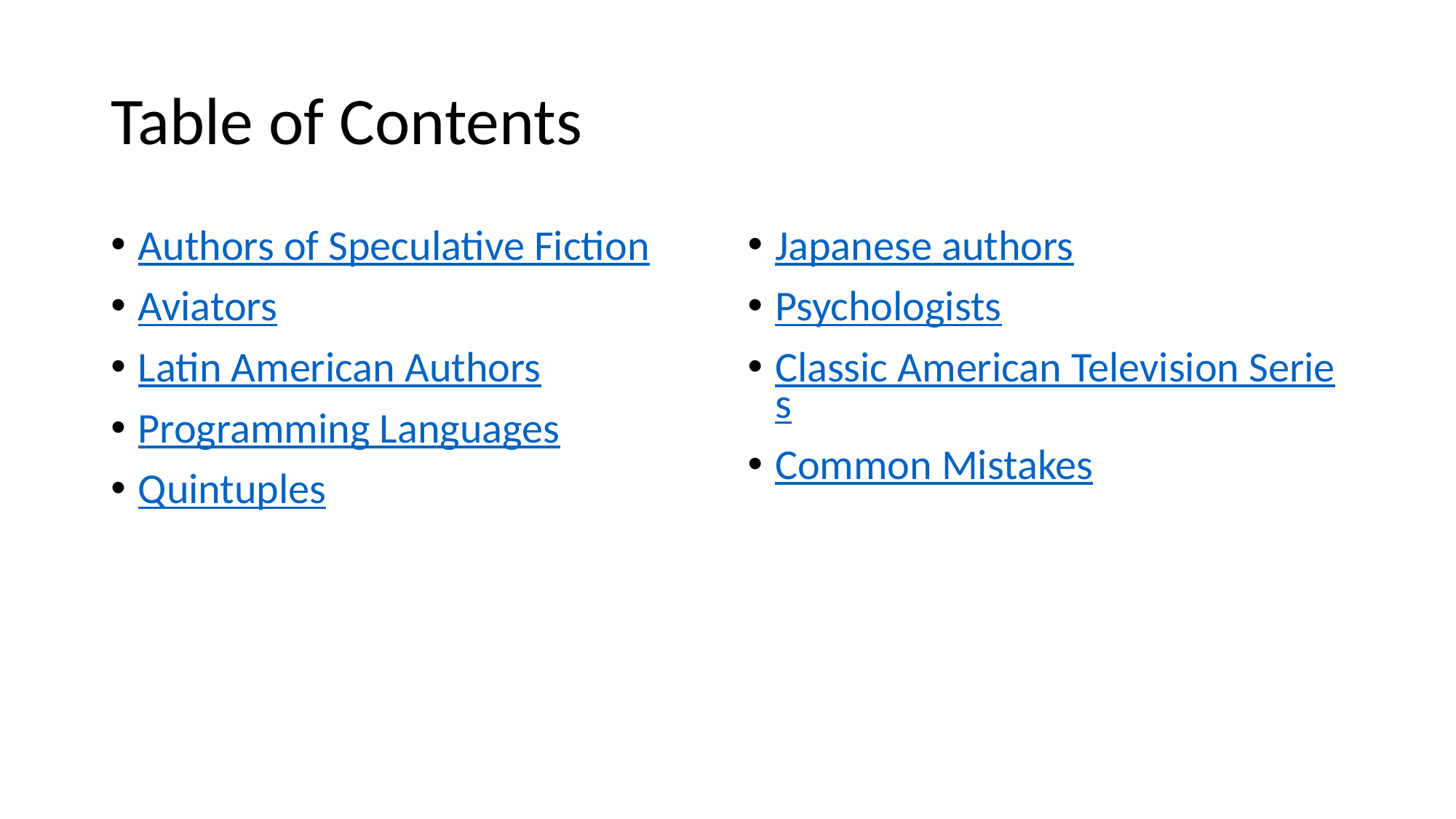

# Table of Contents
Authors of Speculative Fiction
Aviators
Latin American Authors
Programming Languages
Quintuples
Japanese authors
Psychologists
Classic American Television Series
Common Mistakes